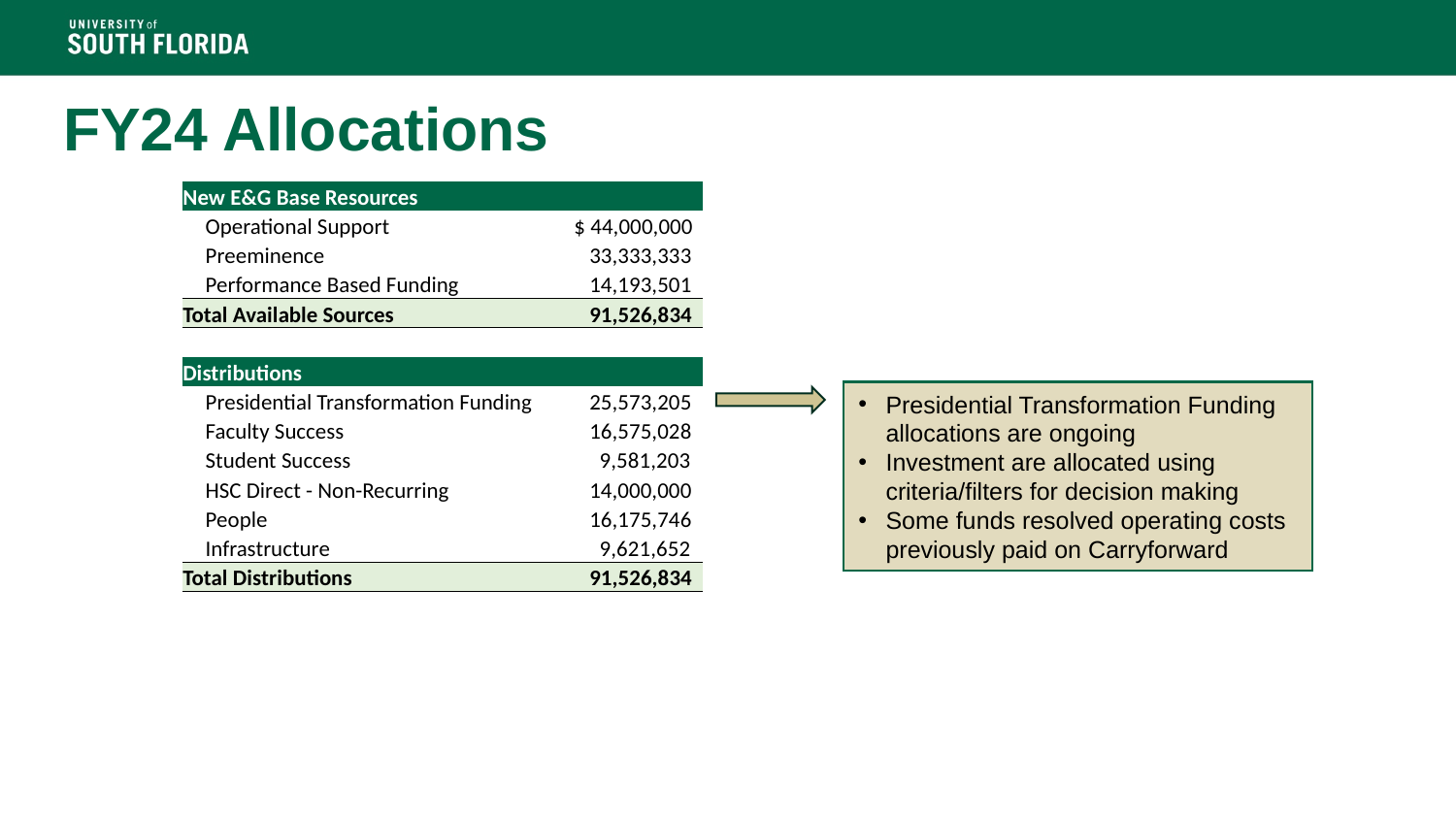

FY24 Allocations
| New E&G Base Resources |  |
| --- | --- |
| Operational Support | $ 44,000,000 |
| Preeminence | 33,333,333 |
| Performance Based Funding | 14,193,501 |
| Total Available Sources | 91,526,834 |
|  |  |
| Distributions |  |
| Presidential Transformation Funding | 25,573,205 |
| Faculty Success | 16,575,028 |
| Student Success | 9,581,203 |
| HSC Direct - Non-Recurring | 14,000,000 |
| People | 16,175,746 |
| Infrastructure | 9,621,652 |
| Total Distributions | 91,526,834 |
Presidential Transformation Funding allocations are ongoing
Investment are allocated using criteria/filters for decision making
Some funds resolved operating costs previously paid on Carryforward